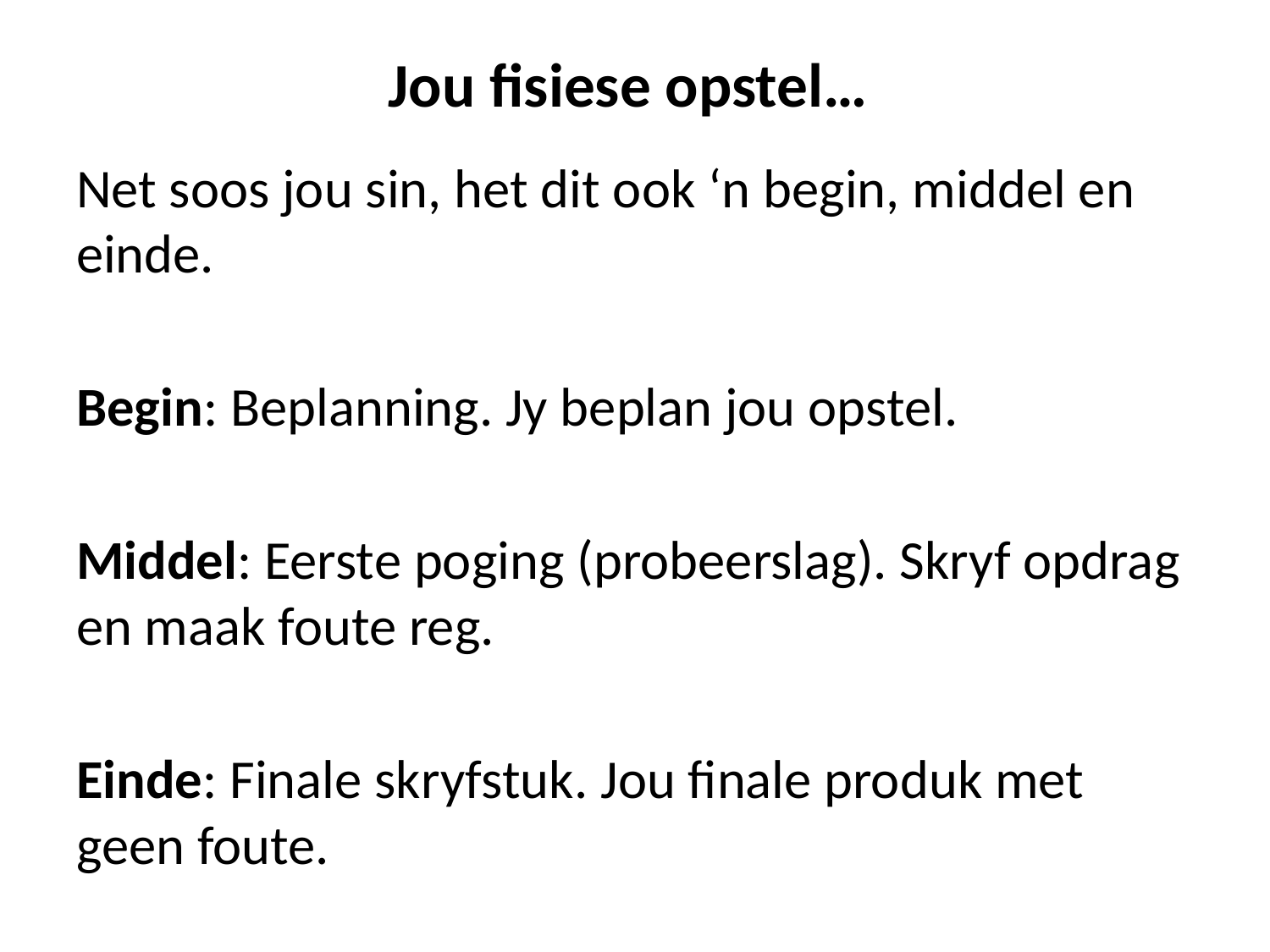

# Jou fisiese opstel…
Net soos jou sin, het dit ook ‘n begin, middel en einde.

Begin: Beplanning. Jy beplan jou opstel.

Middel: Eerste poging (probeerslag). Skryf opdrag en maak foute reg.

Einde: Finale skryfstuk. Jou finale produk met geen foute.